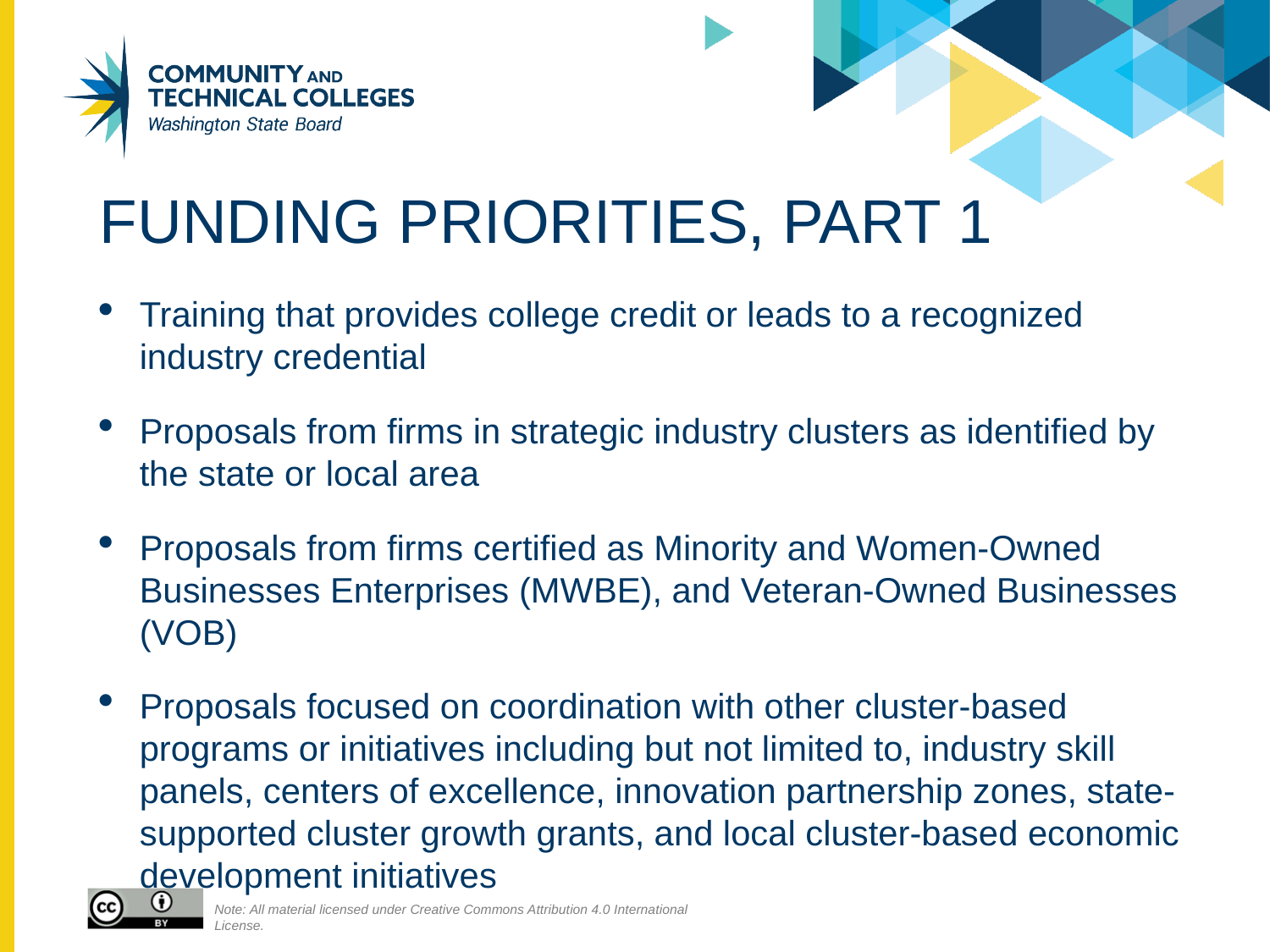

# FUNDING PRIORITIES, ParT 1
Training that provides college credit or leads to a recognized industry credential
Proposals from firms in strategic industry clusters as identified by the state or local area
Proposals from firms certified as Minority and Women-Owned Businesses Enterprises (MWBE), and Veteran-Owned Businesses (VOB)
Proposals focused on coordination with other cluster-based programs or initiatives including but not limited to, industry skill panels, centers of excellence, innovation partnership zones, state-supported cluster growth grants, and local cluster-based economic development initiatives